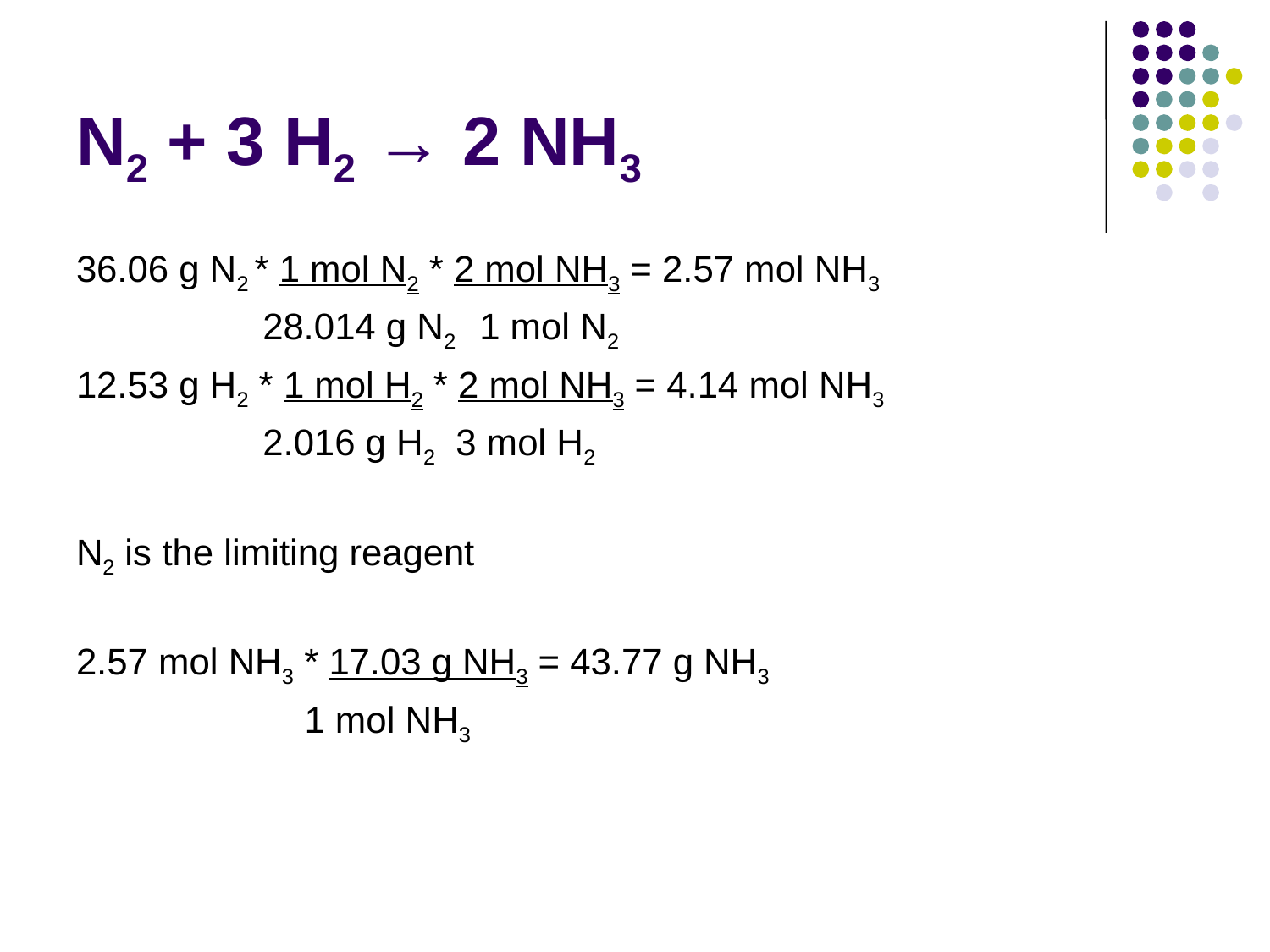

# N2 + 3 H2 → 2 NH3
36.06 g N2 * 1 mol N2 * 2 mol NH3 = 2.57 mol NH3
                  28.014 g N2    1 mol N2
12.53 g H2 * 1 mol H2 * 2 mol NH3 = 4.14 mol NH3
                  2.016 g H2  3 mol H2

N2 is the limiting reagent

2.57 mol NH3 * 17.03 g NH3 = 43.77 g NH3
                      1 mol NH3